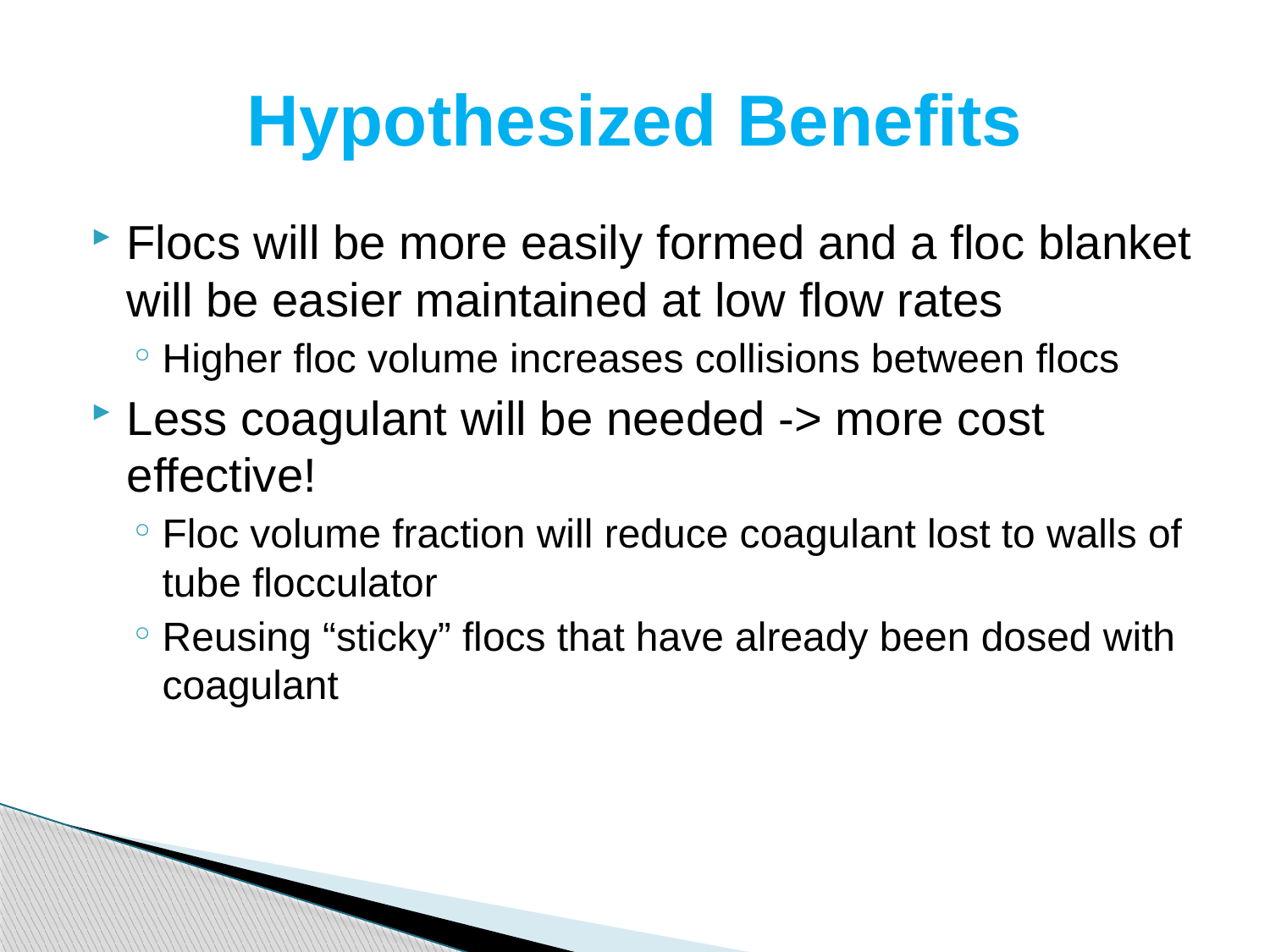

# Hypothesized Benefits
Flocs will be more easily formed and a floc blanket will be easier maintained at low flow rates
Higher floc volume increases collisions between flocs
Less coagulant will be needed -> more cost effective!
Floc volume fraction will reduce coagulant lost to walls of tube flocculator
Reusing “sticky” flocs that have already been dosed with coagulant